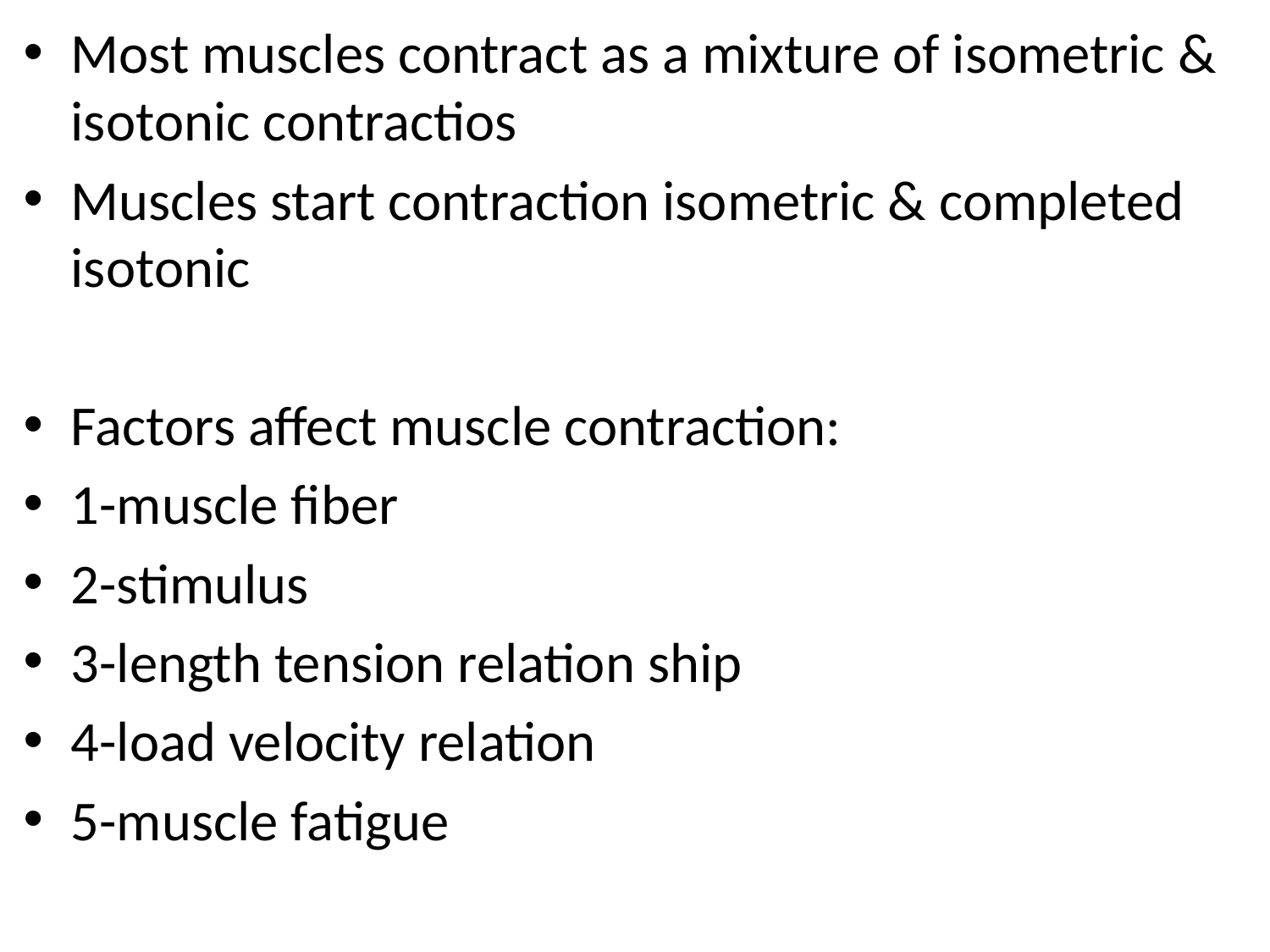

Most muscles contract as a mixture of isometric & isotonic contractios
Muscles start contraction isometric & completed isotonic

Factors affect muscle contraction:
1-muscle fiber
2-stimulus
3-length tension relation ship
4-load velocity relation
5-muscle fatigue
#